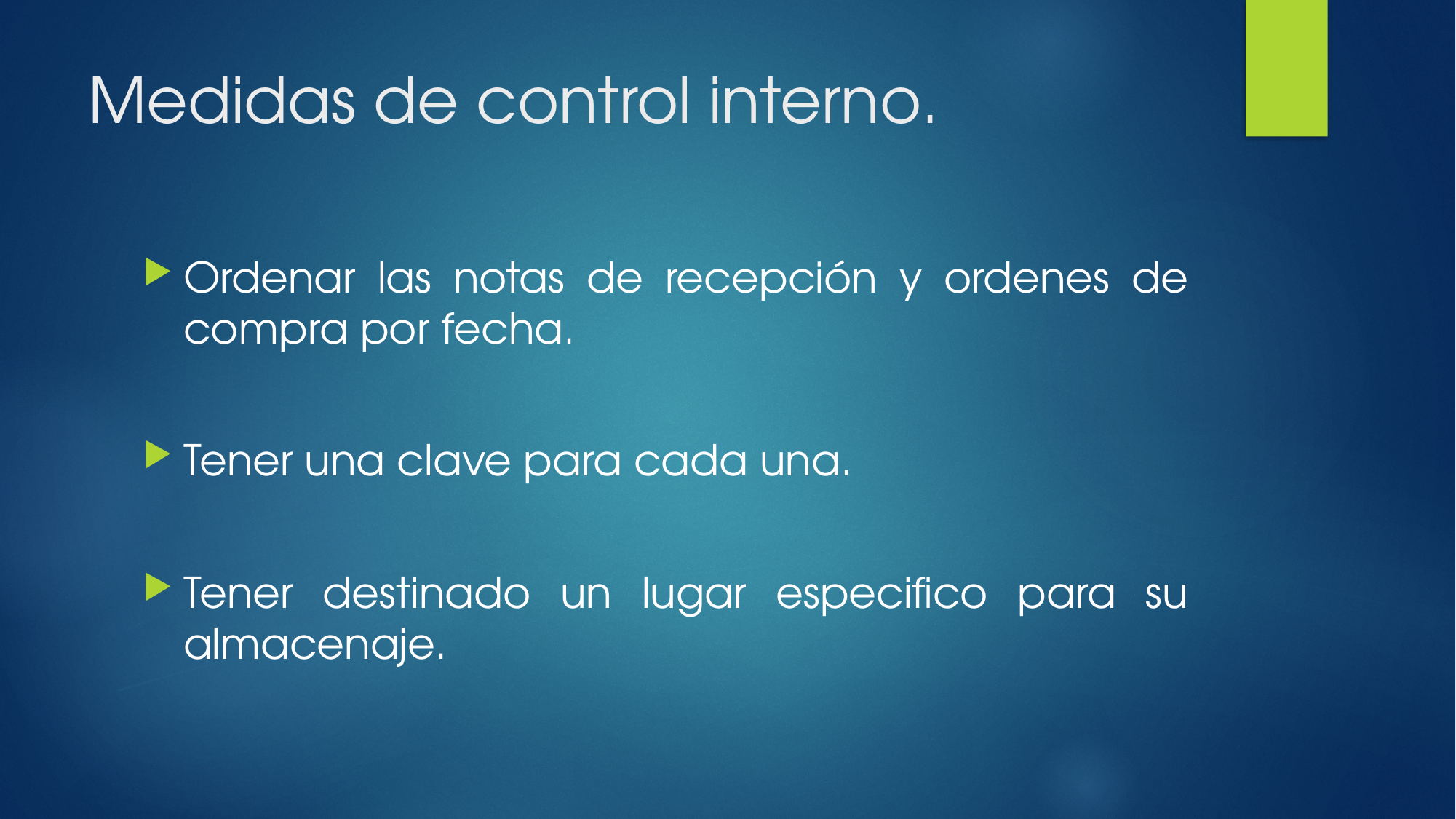

# Medidas de control interno.
Ordenar las notas de recepción y ordenes de compra por fecha.

Tener una clave para cada una.

Tener destinado un lugar especifico para su almacenaje.